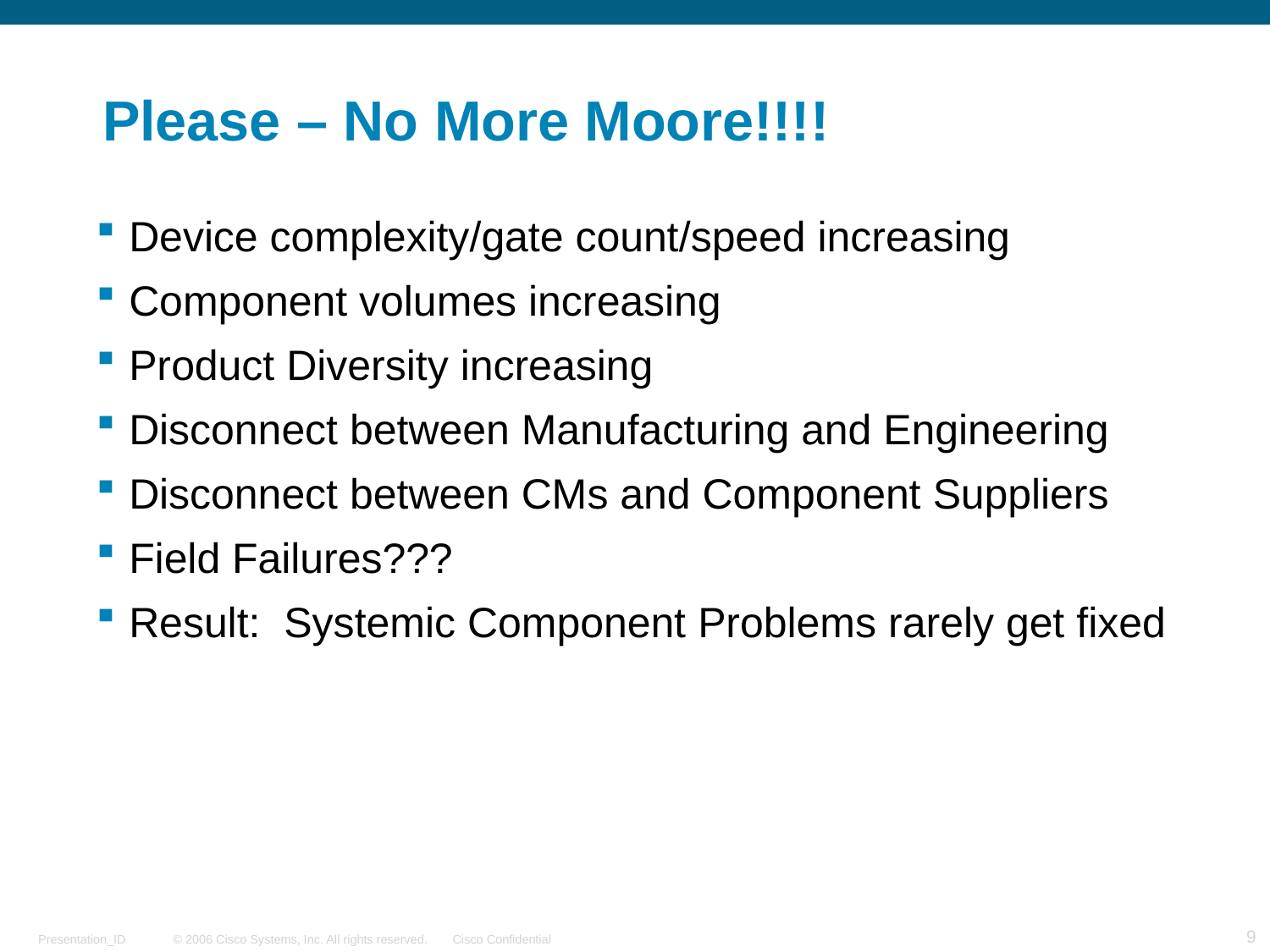

# Please – No More Moore!!!!
Device complexity/gate count/speed increasing
Component volumes increasing
Product Diversity increasing
Disconnect between Manufacturing and Engineering
Disconnect between CMs and Component Suppliers
Field Failures???
Result:  Systemic Component Problems rarely get fixed